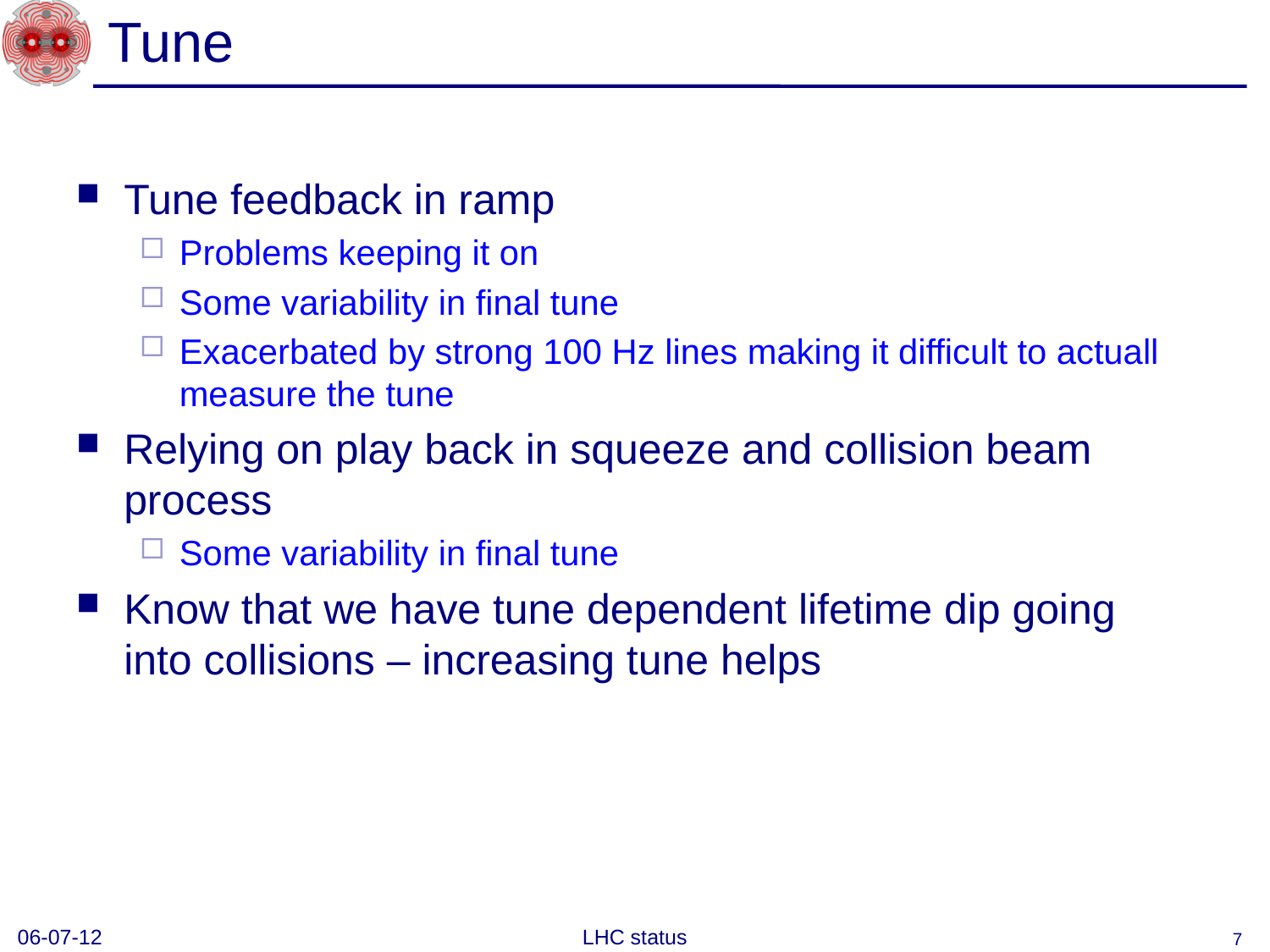

# Tune
Tune feedback in ramp
Problems keeping it on
Some variability in final tune
Exacerbated by strong 100 Hz lines making it difficult to actuall measure the tune
Relying on play back in squeeze and collision beam process
Some variability in final tune
Know that we have tune dependent lifetime dip going into collisions – increasing tune helps
06-07-12
LHC status
7